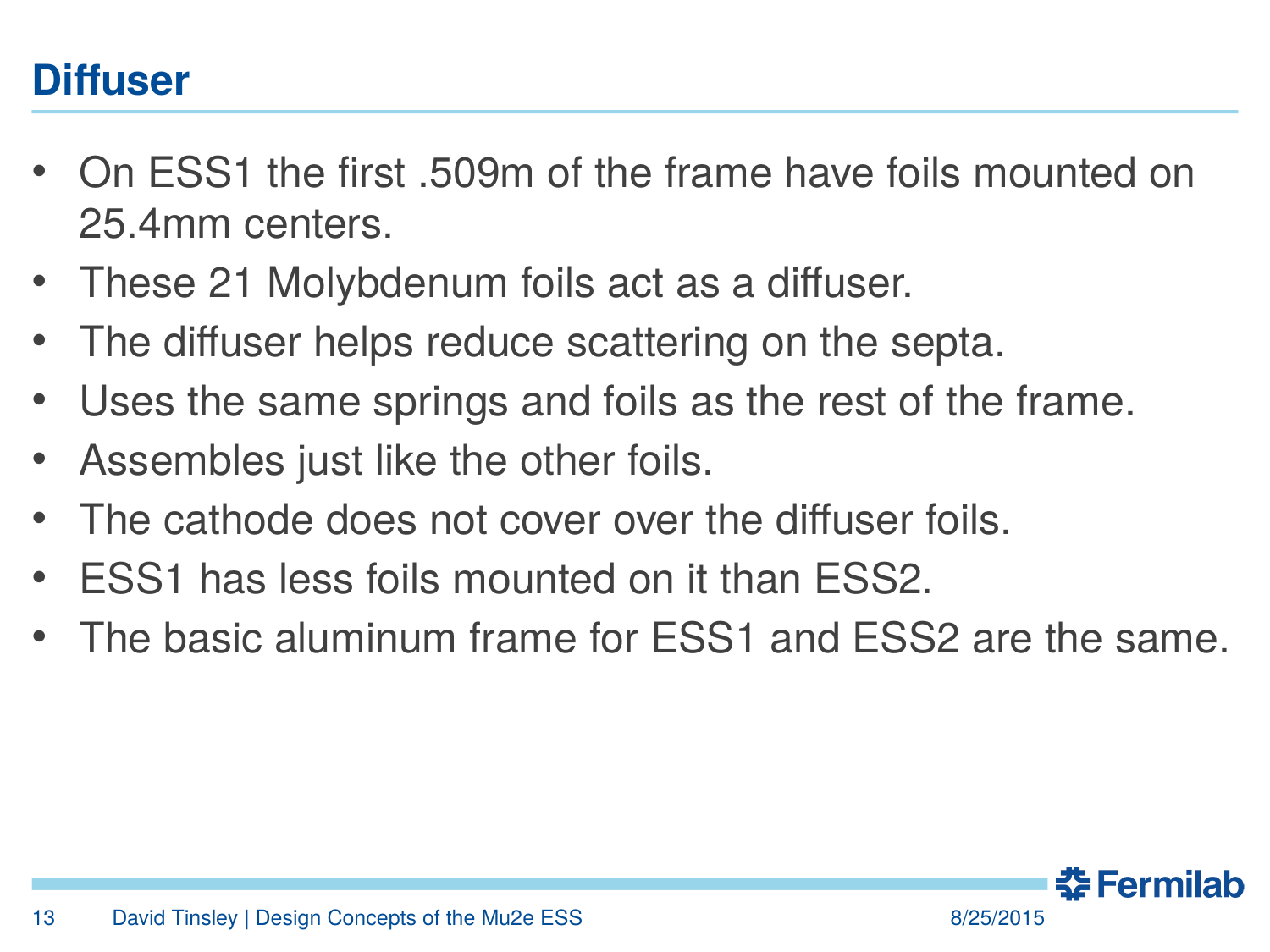

# Diffuser
On ESS1 the first .509m of the frame have foils mounted on 25.4mm centers.
These 21 Molybdenum foils act as a diffuser.
The diffuser helps reduce scattering on the septa.
Uses the same springs and foils as the rest of the frame.
Assembles just like the other foils.
The cathode does not cover over the diffuser foils.
ESS1 has less foils mounted on it than ESS2.
The basic aluminum frame for ESS1 and ESS2 are the same.

13
David Tinsley | Design Concepts of the Mu2e ESS
8/25/2015